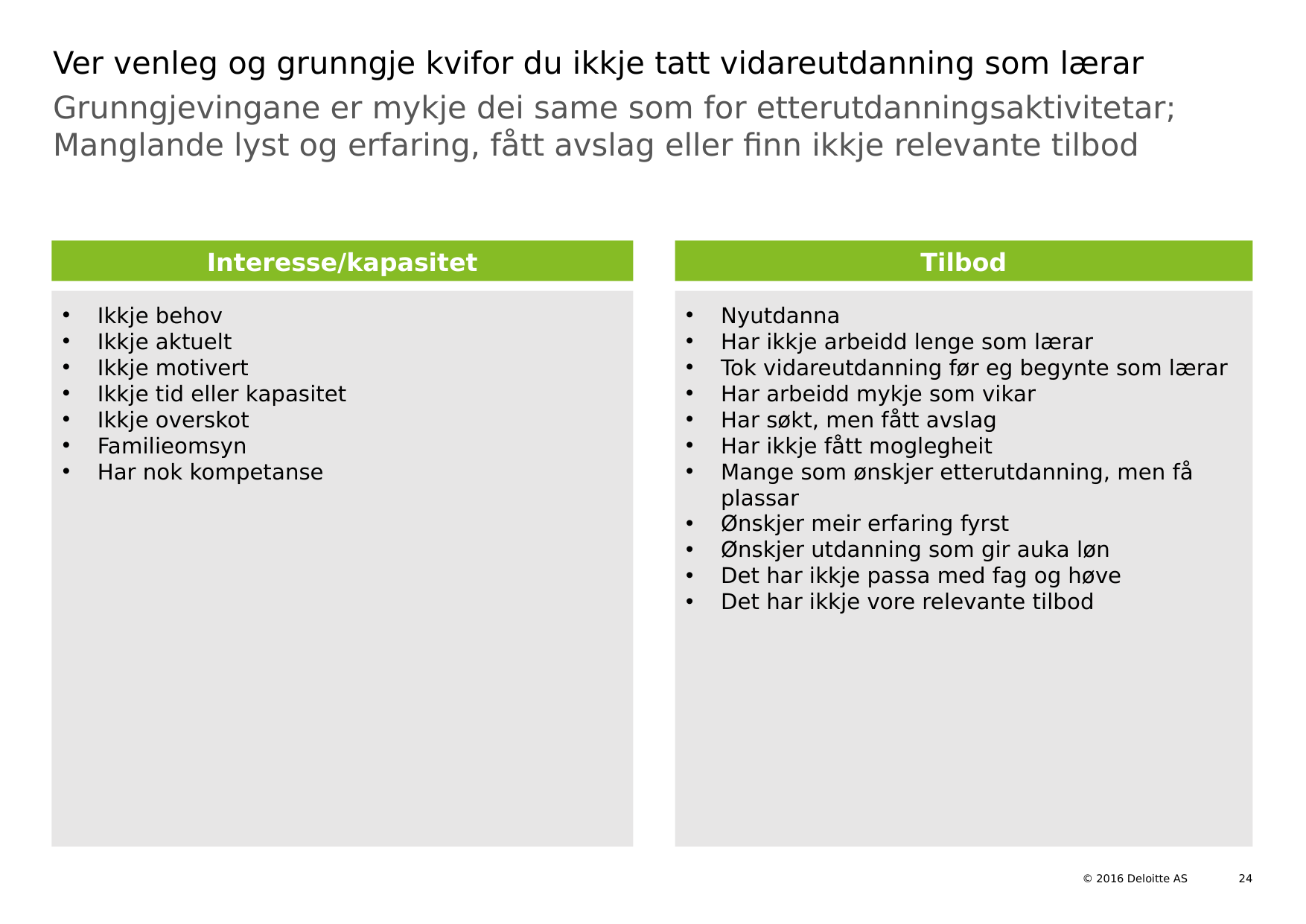

# Ver venleg og grunngje kvifor du ikkje tatt vidareutdanning som lærar
Grunngjevingane er mykje dei same som for etterutdanningsaktivitetar; Manglande lyst og erfaring, fått avslag eller finn ikkje relevante tilbod
Interesse/kapasitet
Tilbod
Nyutdanna
Har ikkje arbeidd lenge som lærar
Tok vidareutdanning før eg begynte som lærar
Har arbeidd mykje som vikar
Har søkt, men fått avslag
Har ikkje fått moglegheit
Mange som ønskjer etterutdanning, men få plassar
Ønskjer meir erfaring fyrst
Ønskjer utdanning som gir auka løn
Det har ikkje passa med fag og høve
Det har ikkje vore relevante tilbod

Ikkje behov
Ikkje aktuelt
Ikkje motivert
Ikkje tid eller kapasitet
Ikkje overskot
Familieomsyn
Har nok kompetanse